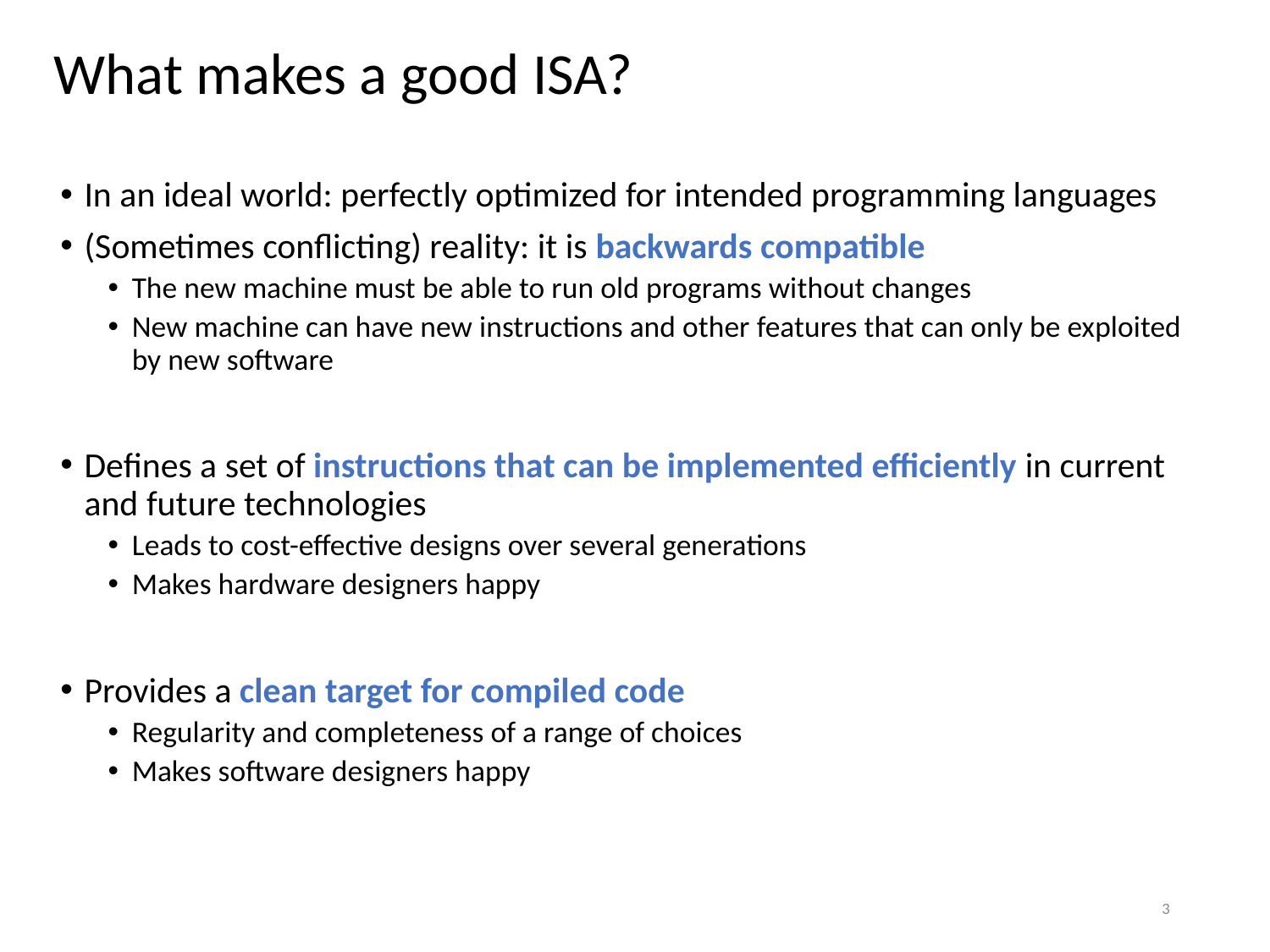

# What makes a good ISA?

In an ideal world: perfectly optimized for intended programming languages
(Sometimes conflicting) reality: it is backwards compatible
The new machine must be able to run old programs without changes
New machine can have new instructions and other features that can only be exploited by new software

Defines a set of instructions that can be implemented efficiently in current and future technologies
Leads to cost-effective designs over several generations
Makes hardware designers happy

Provides a clean target for compiled code
Regularity and completeness of a range of choices
Makes software designers happy

3